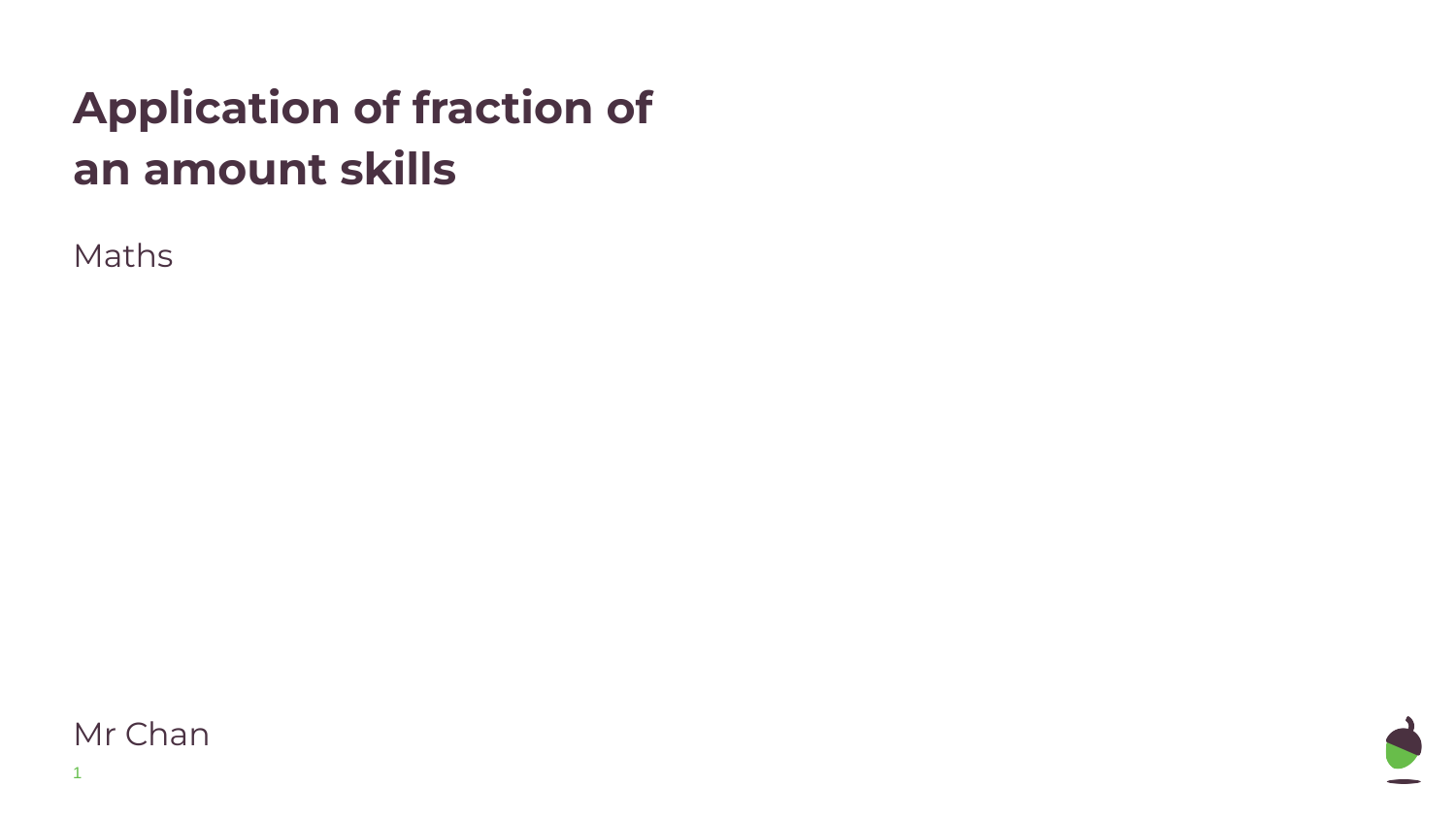

# Application of fraction of an amount skills
Maths
Mr Chan
1